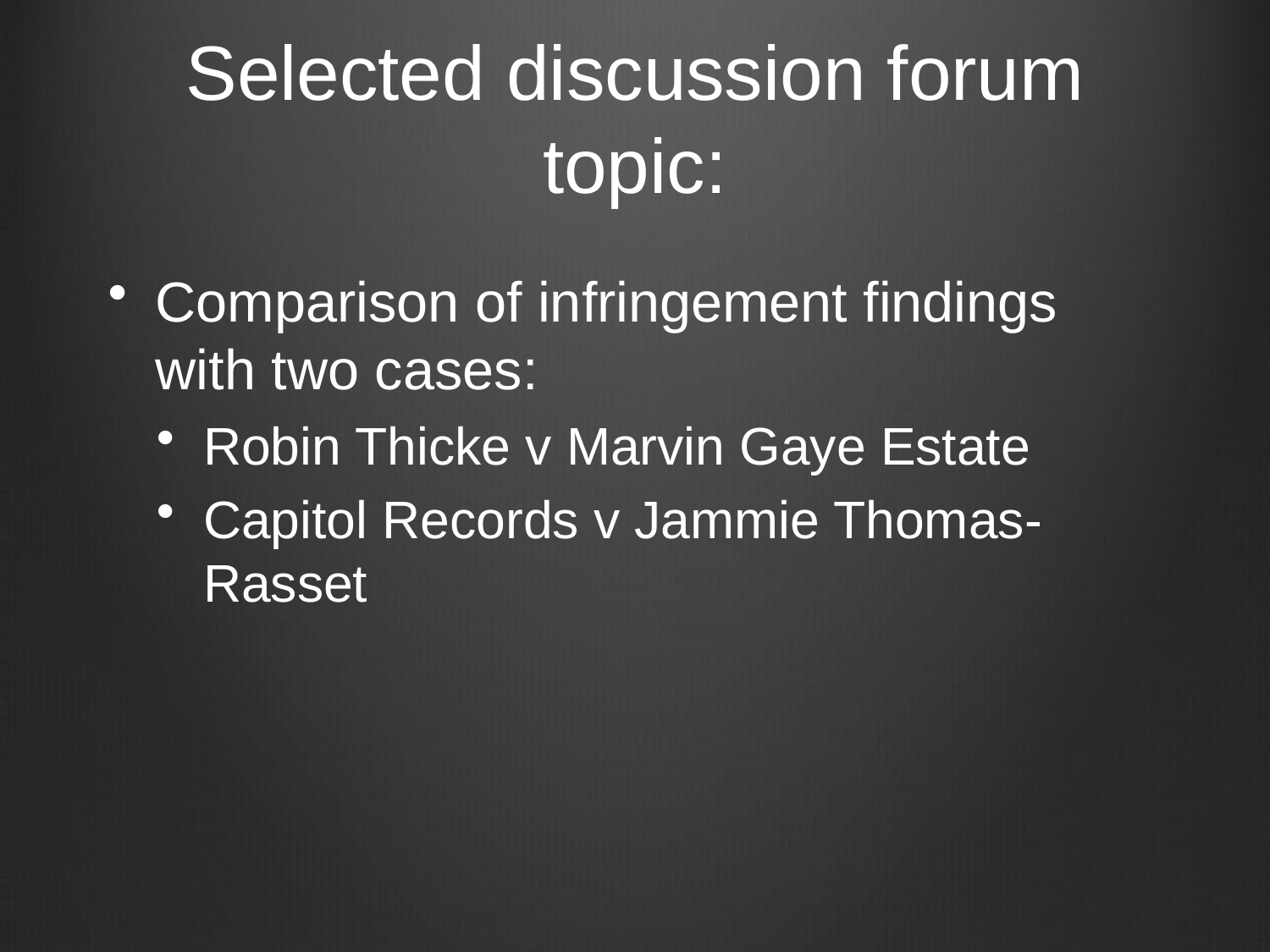

# Selected discussion forum topic:
Comparison of infringement findings with two cases:
Robin Thicke v Marvin Gaye Estate
Capitol Records v Jammie Thomas-Rasset